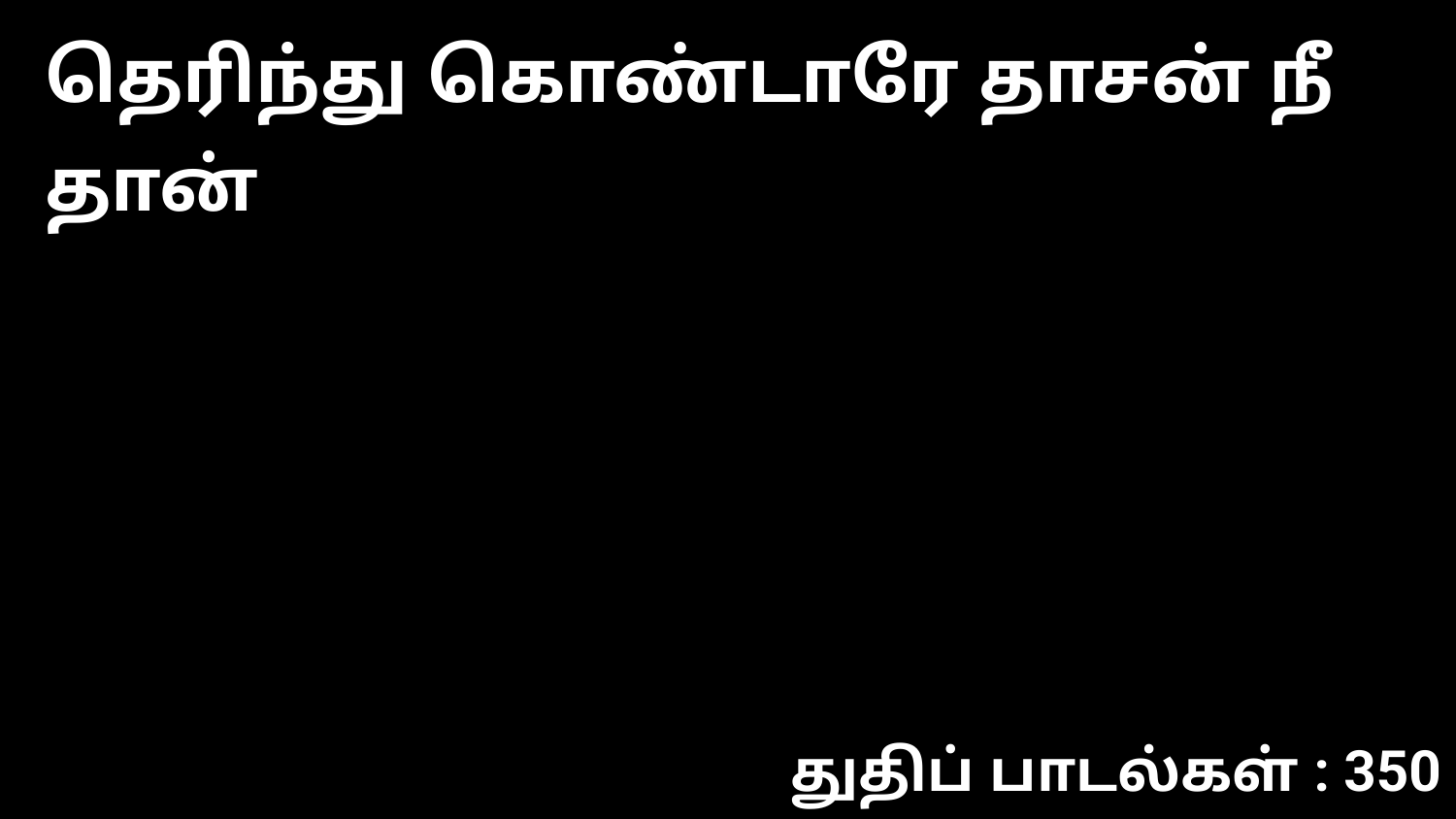

தெரிந்து கொண்டாரே தாசன் நீ தான்
துதிப் பாடல்கள் : 350